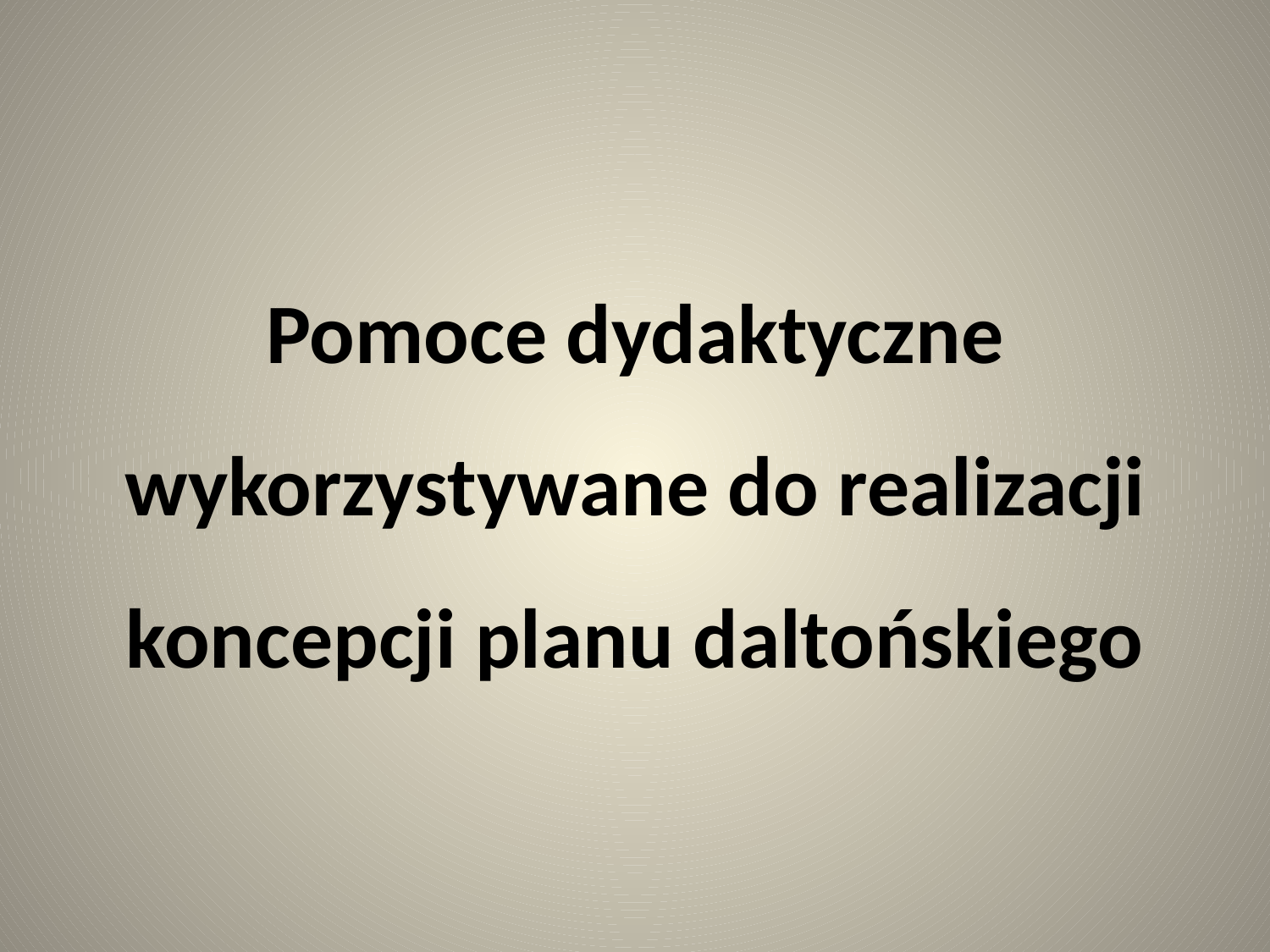

Pomoce dydaktyczne wykorzystywane do realizacji koncepcji planu daltońskiego